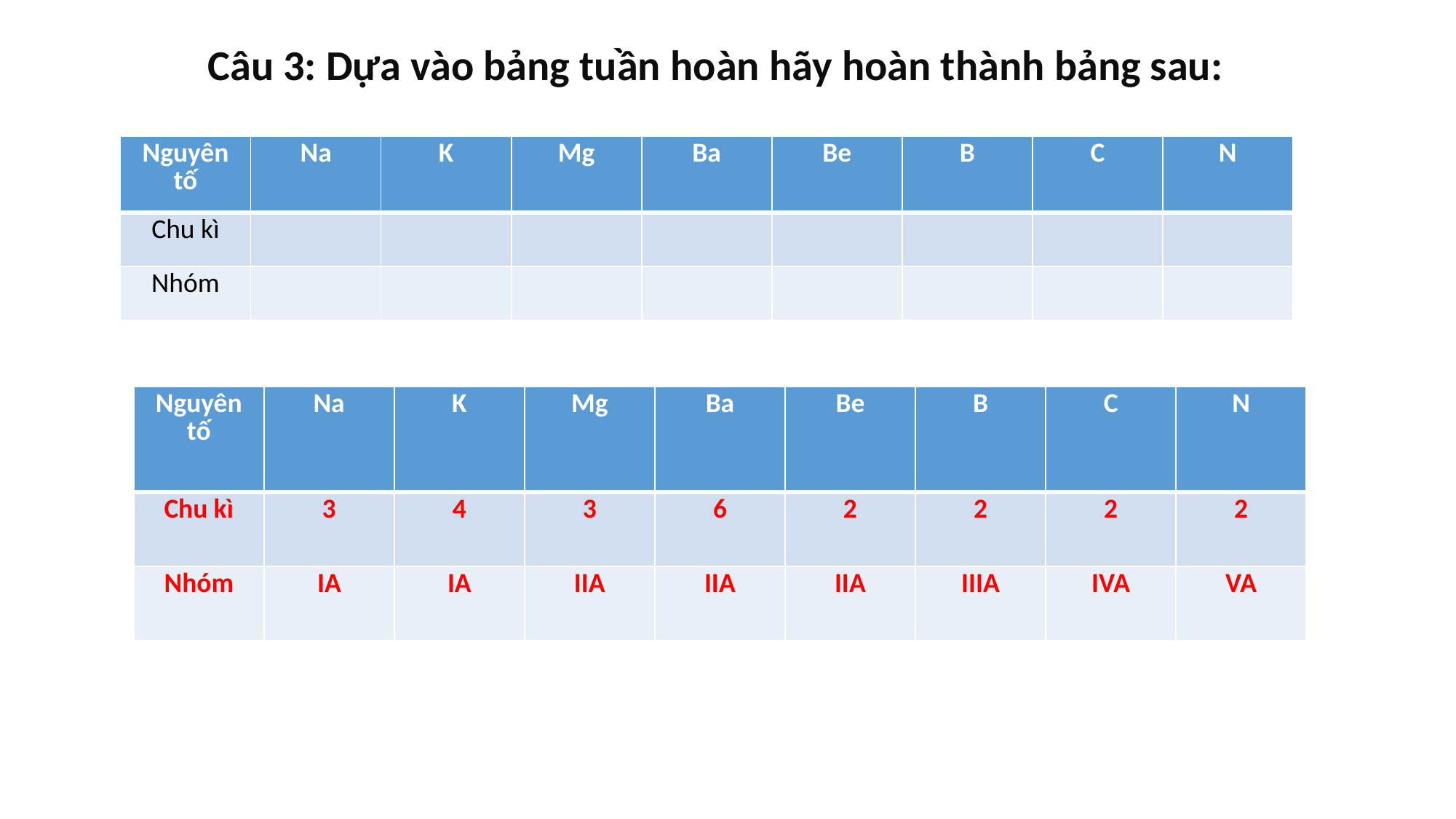

Câu 3: Dựa vào bảng tuần hoàn hãy hoàn thành bảng sau:
| Nguyên tố | Na | K | Mg | Ba | Be | B | C | N |
| --- | --- | --- | --- | --- | --- | --- | --- | --- |
| Chu kì |  |  |  |  |  |  |  |  |
| Nhóm |  |  |  |  |  |  |  |  |
| Nguyên tố | Na | K | Mg | Ba | Be | B | C | N |
| --- | --- | --- | --- | --- | --- | --- | --- | --- |
| Chu kì | 3 | 4 | 3 | 6 | 2 | 2 | 2 | 2 |
| Nhóm | IA | IA | IIA | IIA | IIA | IIIA | IVA | VA |